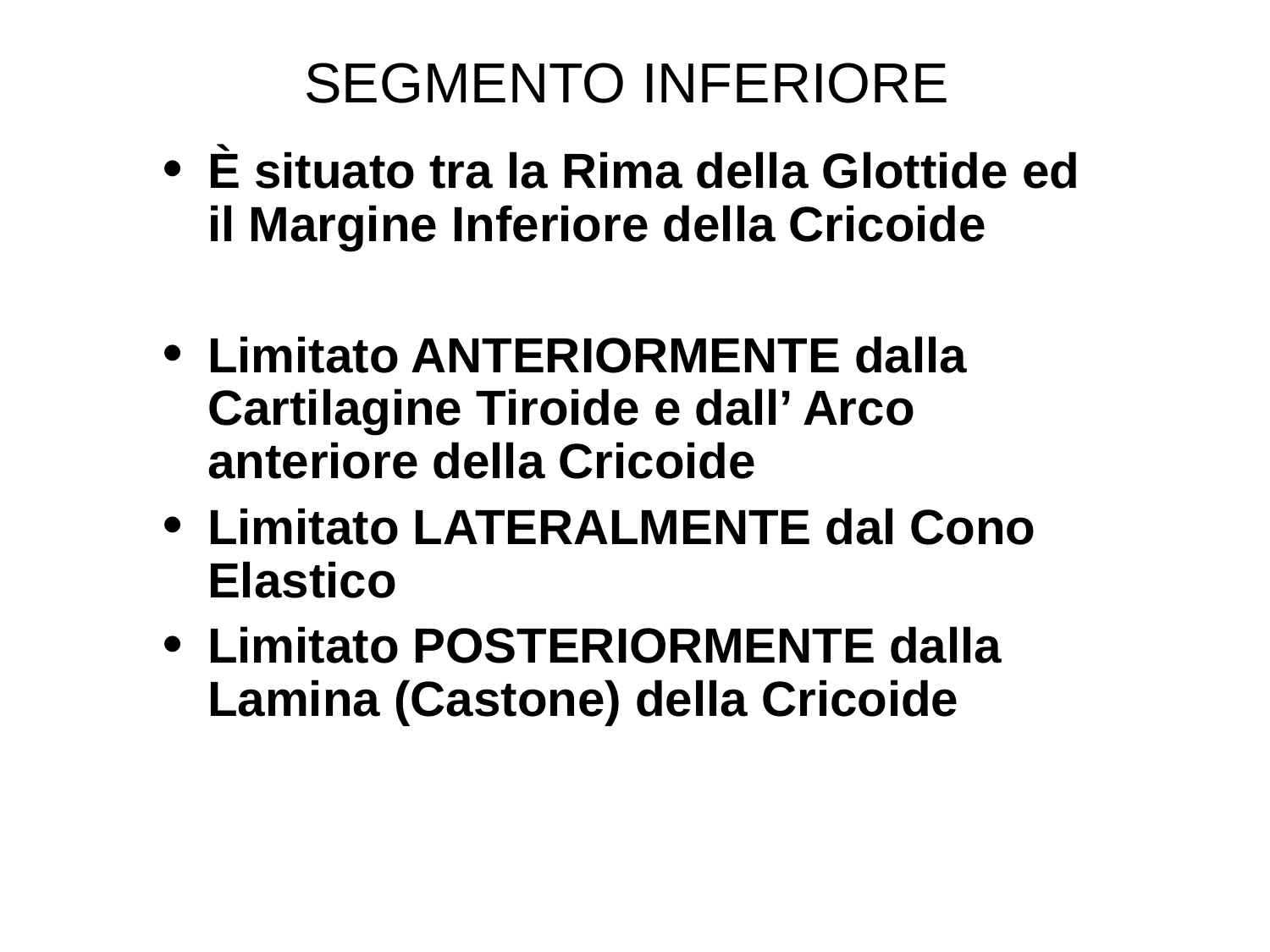

# SEGMENTO INFERIORE
È situato tra la Rima della Glottide ed il Margine Inferiore della Cricoide

Limitato ANTERIORMENTE dalla Cartilagine Tiroide e dall’ Arco anteriore della Cricoide
Limitato LATERALMENTE dal Cono Elastico
Limitato POSTERIORMENTE dalla Lamina (Castone) della Cricoide